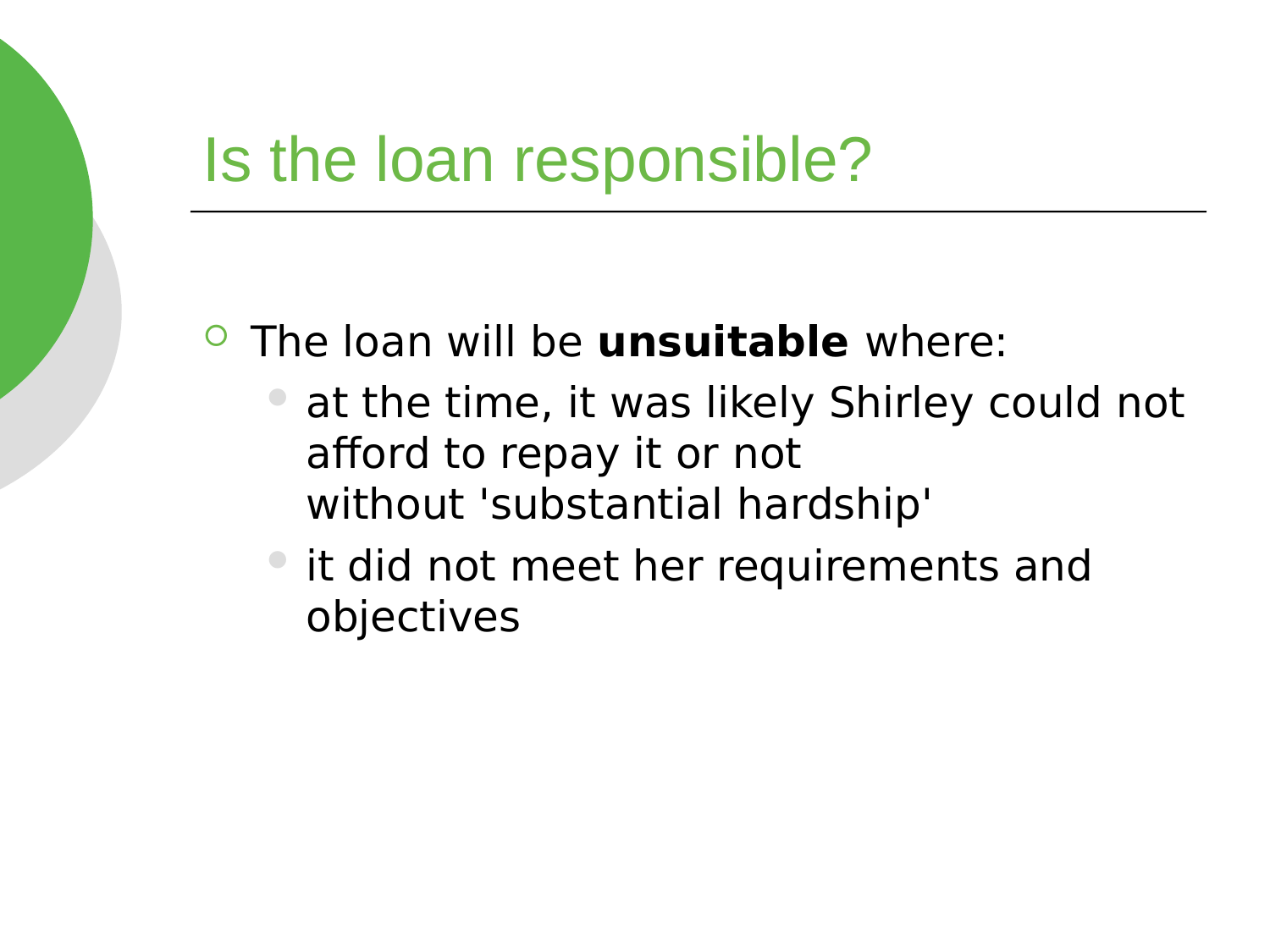

# Is the loan responsible?

The loan will be unsuitable where:
at the time, it was likely Shirley could not afford to repay it or not without 'substantial hardship'
it did not meet her requirements and objectives